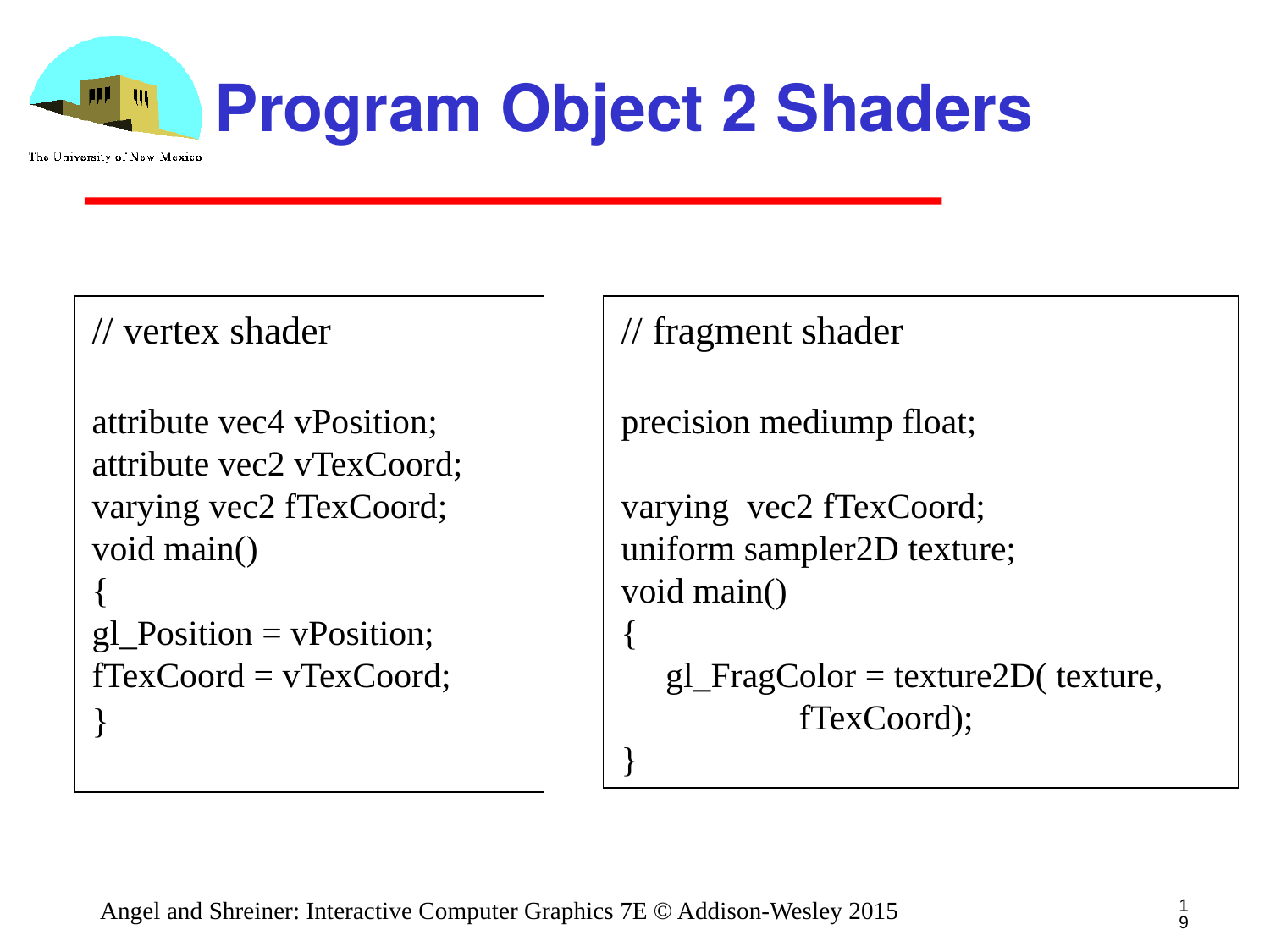

# Program Object 2 Shaders
// vertex shader

attribute vec4 vPosition;
attribute vec2 vTexCoord;
varying vec2 fTexCoord;
void main()
{
gl_Position = vPosition;
fTexCoord = vTexCoord;
}

// fragment shader

precision mediump float;

varying  vec2 fTexCoord;
uniform sampler2D texture;
void main()
{
     gl_FragColor = texture2D( texture,
                    fTexCoord);
}
19
Angel and Shreiner: Interactive Computer Graphics 7E © Addison-Wesley 2015